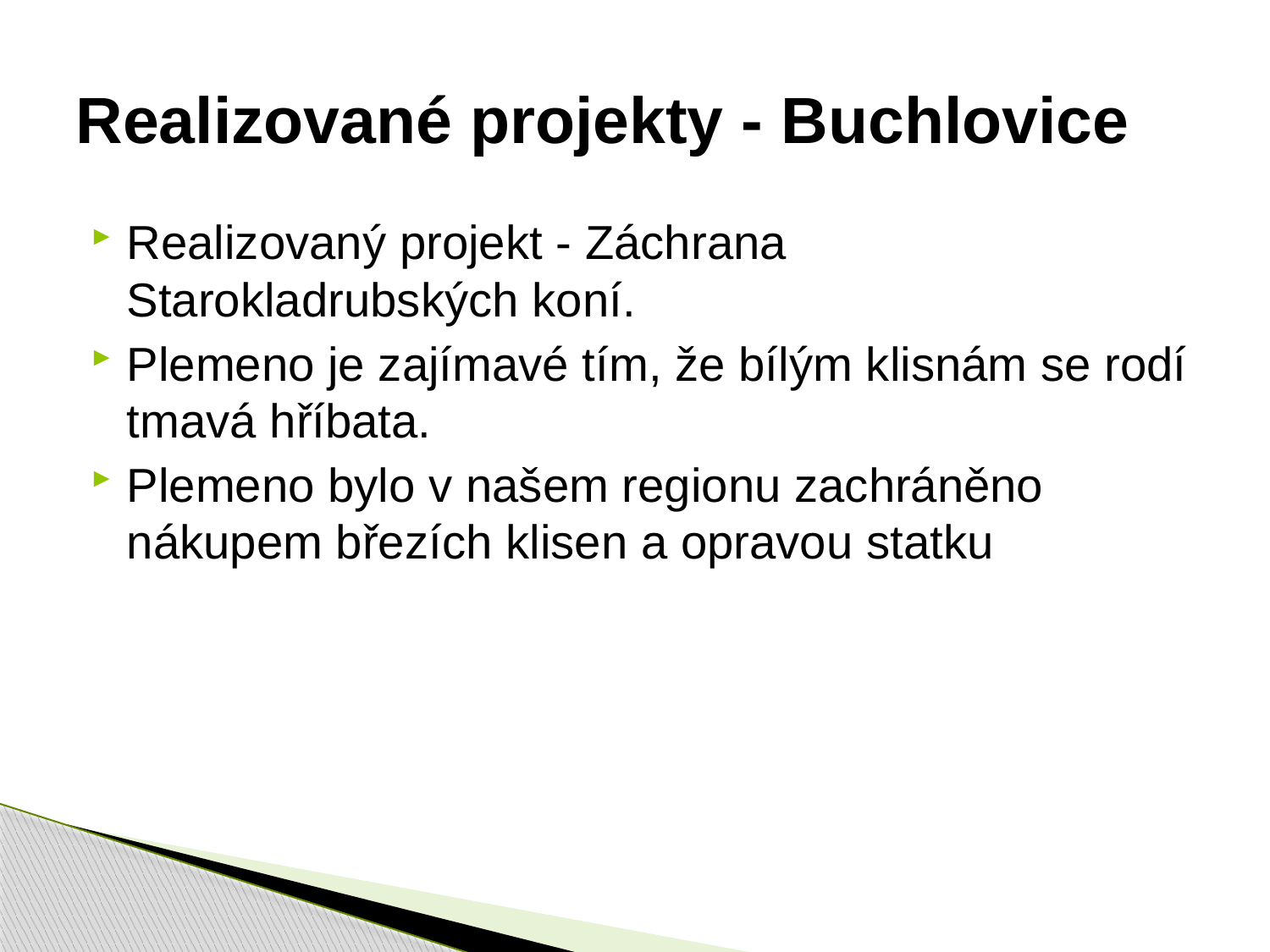

# Realizované projekty - Buchlovice
Realizovaný projekt - Záchrana  Starokladrubských koní.
Plemeno je zajímavé tím, že bílým klisnám se rodí tmavá hříbata.
Plemeno bylo v našem regionu zachráněno nákupem březích klisen a opravou statku